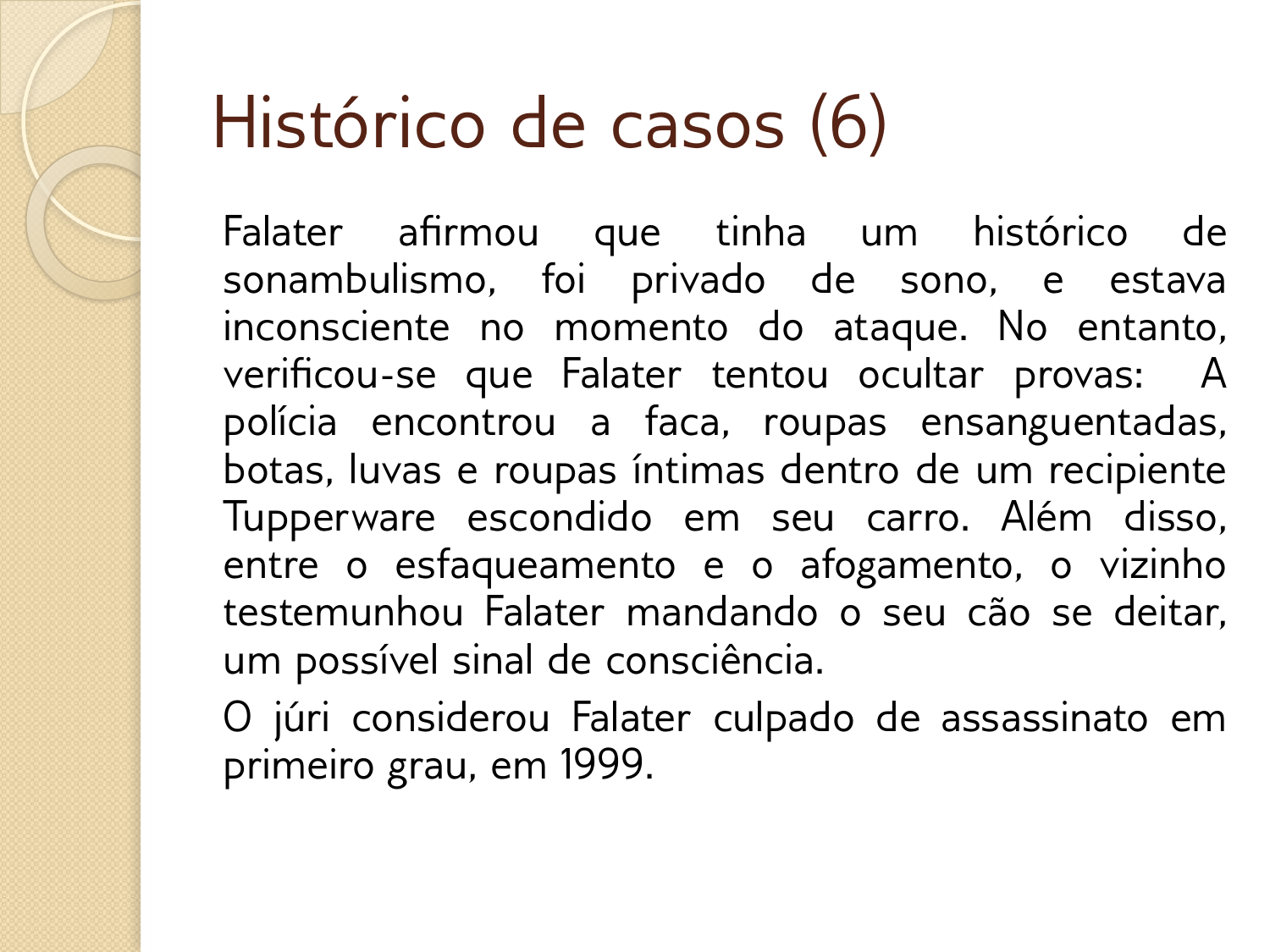

# Histórico de casos (6)
Falater afirmou que tinha um histórico de sonambulismo, foi privado de sono, e estava inconsciente no momento do ataque. No entanto, verificou-se que Falater tentou ocultar provas:  A polícia encontrou a faca, roupas ensanguentadas, botas, luvas e roupas íntimas dentro de um recipiente Tupperware escondido em seu carro. Além disso, entre o esfaqueamento e o afogamento, o vizinho testemunhou Falater mandando o seu cão se deitar, um possível sinal de consciência.
O júri considerou Falater culpado de assassinato em primeiro grau, em 1999.